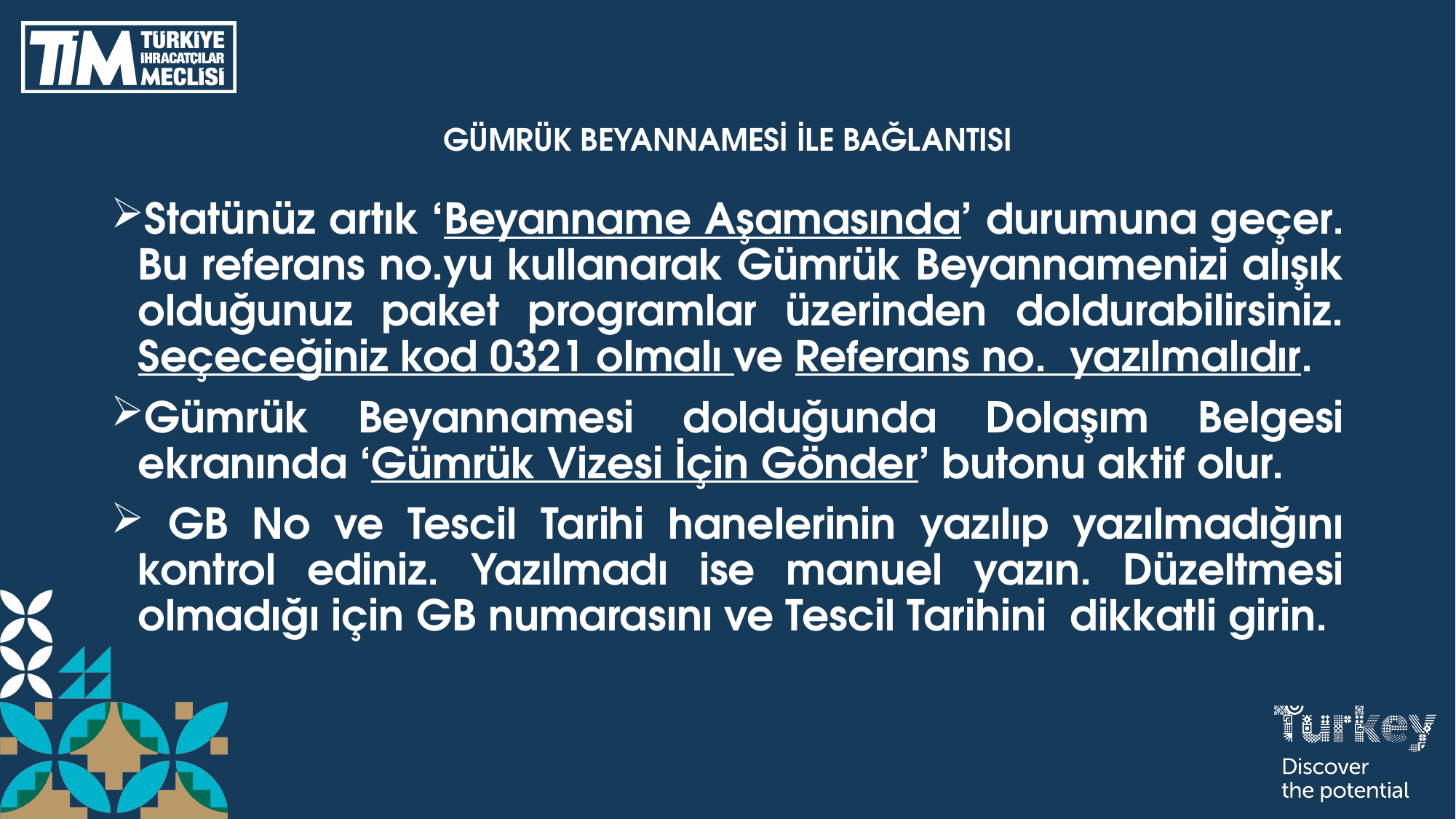

# GÜMRÜK BEYANNAMESİ İLE BAĞLANTISI
Statünüz artık ‘Beyanname Aşamasında’ durumuna geçer. Bu referans no.yu kullanarak Gümrük Beyannamenizi alışık olduğunuz paket programlar üzerinden doldurabilirsiniz. Seçeceğiniz kod 0321 olmalı ve Referans no.  yazılmalıdır.
Gümrük Beyannamesi dolduğunda Dolaşım Belgesi ekranında ‘Gümrük Vizesi İçin Gönder’ butonu aktif olur.
 GB No ve Tescil Tarihi hanelerinin yazılıp yazılmadığını kontrol ediniz. Yazılmadı ise manuel yazın. Düzeltmesi olmadığı için GB numarasını ve Tescil Tarihini  dikkatli girin.